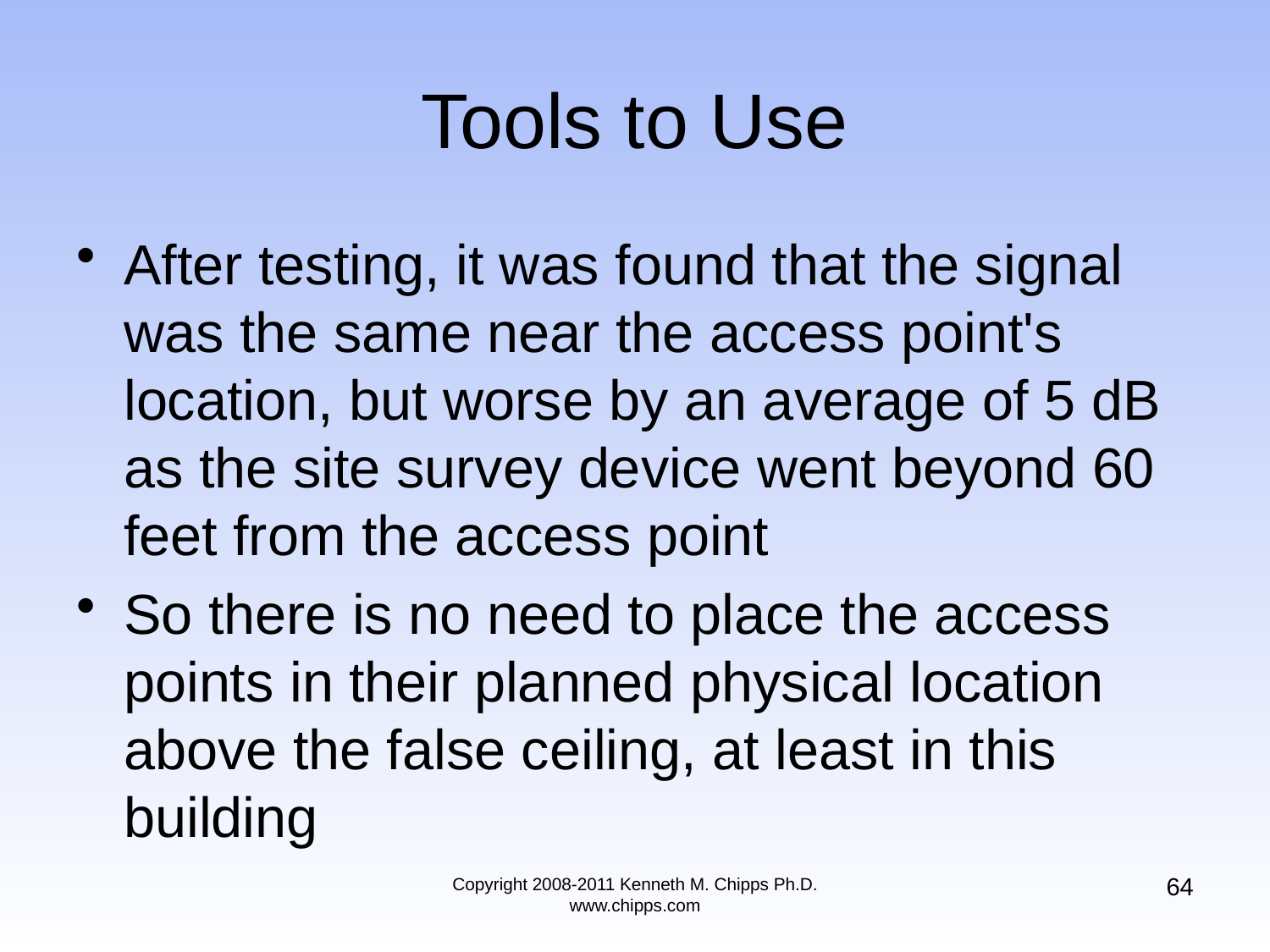

# Tools to Use
After testing, it was found that the signal was the same near the access point's location, but worse by an average of 5 dB as the site survey device went beyond 60 feet from the access point
So there is no need to place the access points in their planned physical location above the false ceiling, at least in this building
64
Copyright 2008-2011 Kenneth M. Chipps Ph.D. www.chipps.com